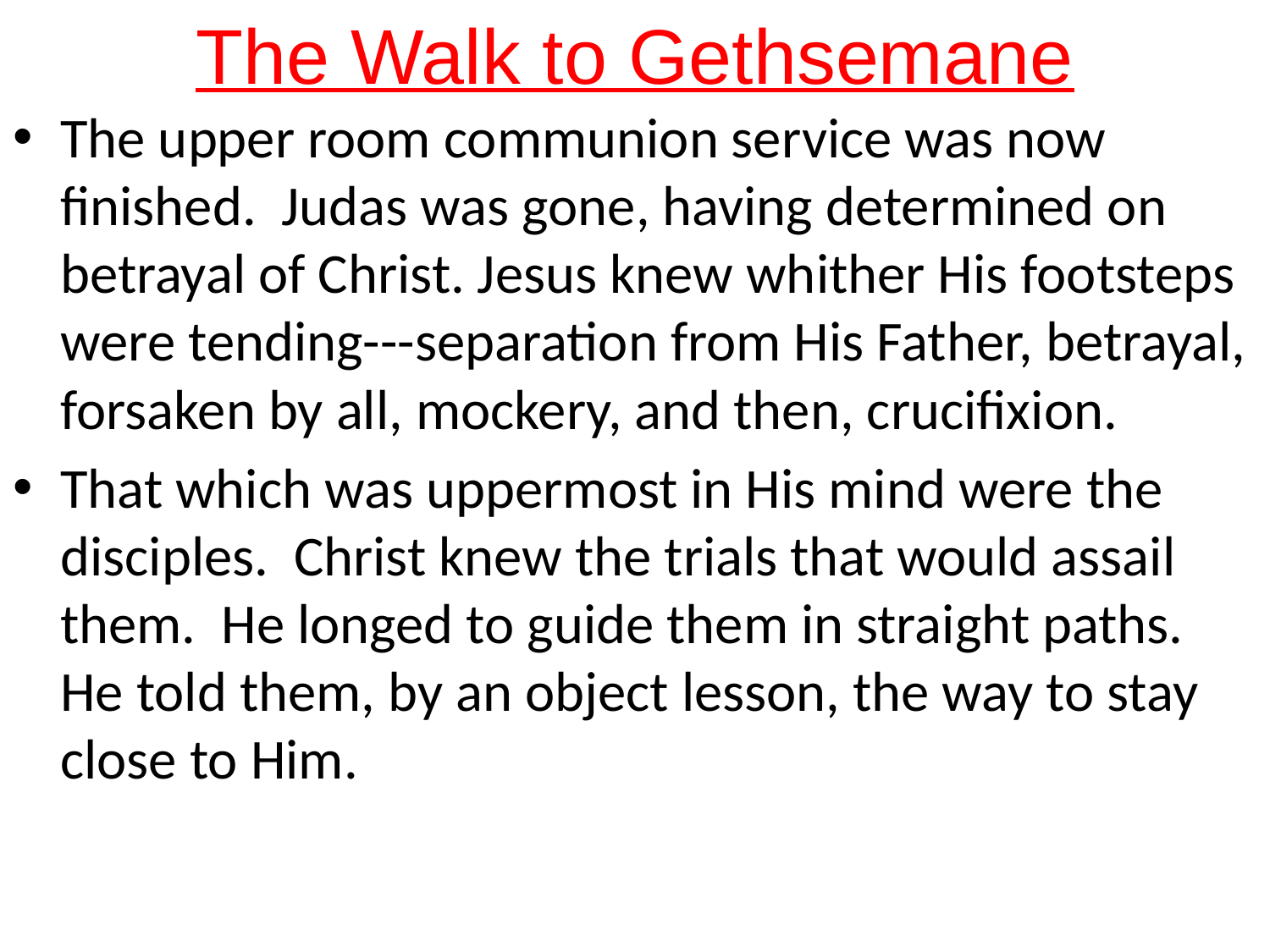

# The Walk to Gethsemane
The upper room communion service was now finished.  Judas was gone, having determined on betrayal of Christ. Jesus knew whither His footsteps were tending---separation from His Father, betrayal, forsaken by all, mockery, and then, crucifixion.
That which was uppermost in His mind were the disciples.  Christ knew the trials that would assail them.  He longed to guide them in straight paths.  He told them, by an object lesson, the way to stay close to Him.